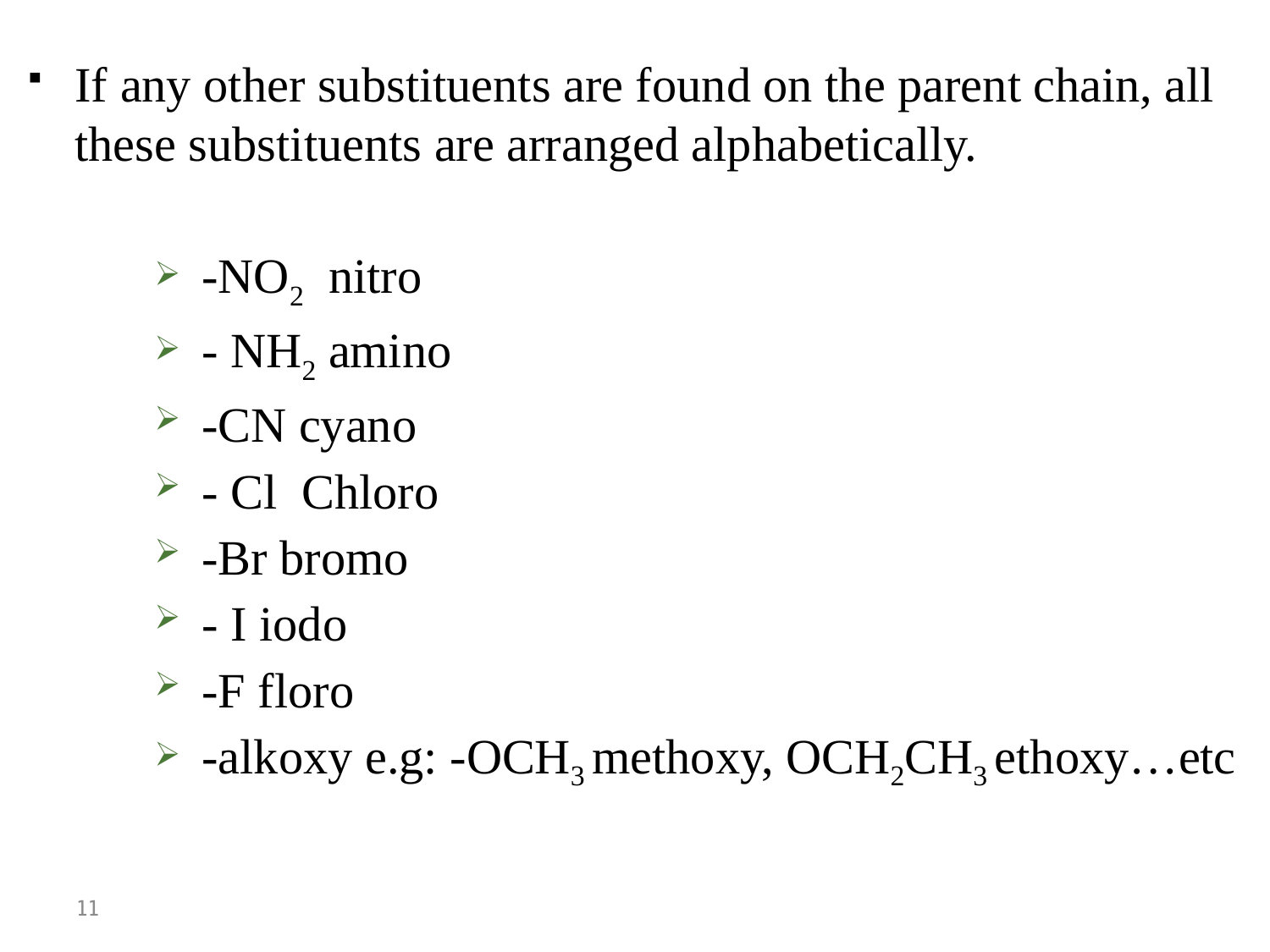

If any other substituents are found on the parent chain, all these substituents are arranged alphabetically.

-NO2  nitro
- NH2 amino
-CN cyano
- Cl  Chloro
-Br bromo
- I iodo
-F floro
-alkoxy e.g: -OCH3 methoxy, OCH2CH3 ethoxy…etc
11